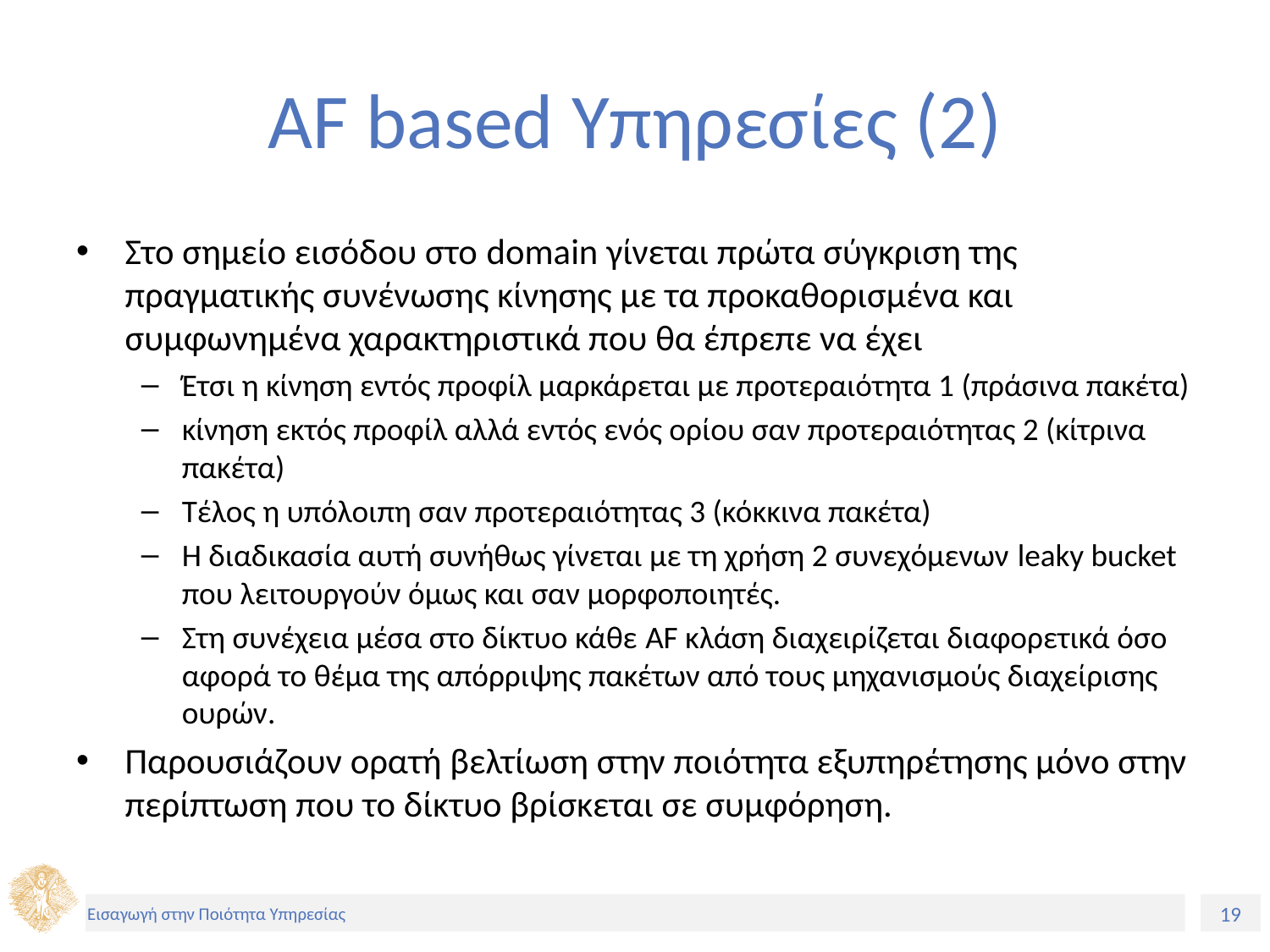

# AF based Υπηρεσίες (2)
Στο σημείο εισόδου στο domain γίνεται πρώτα σύγκριση της πραγματικής συνένωσης κίνησης με τα προκαθορισμένα και συμφωνημένα χαρακτηριστικά που θα έπρεπε να έχει
Έτσι η κίνηση εντός προφίλ μαρκάρεται με προτεραιότητα 1 (πράσινα πακέτα)
κίνηση εκτός προφίλ αλλά εντός ενός ορίου σαν προτεραιότητας 2 (κίτρινα πακέτα)
Τέλος η υπόλοιπη σαν προτεραιότητας 3 (κόκκινα πακέτα)
Η διαδικασία αυτή συνήθως γίνεται με τη χρήση 2 συνεχόμενων leaky bucket που λειτουργούν όμως και σαν μορφοποιητές.
Στη συνέχεια μέσα στο δίκτυο κάθε AF κλάση διαχειρίζεται διαφορετικά όσο αφορά το θέμα της απόρριψης πακέτων από τους μηχανισμούς διαχείρισης ουρών.
Παρουσιάζουν ορατή βελτίωση στην ποιότητα εξυπηρέτησης μόνο στην περίπτωση που το δίκτυο βρίσκεται σε συμφόρηση.